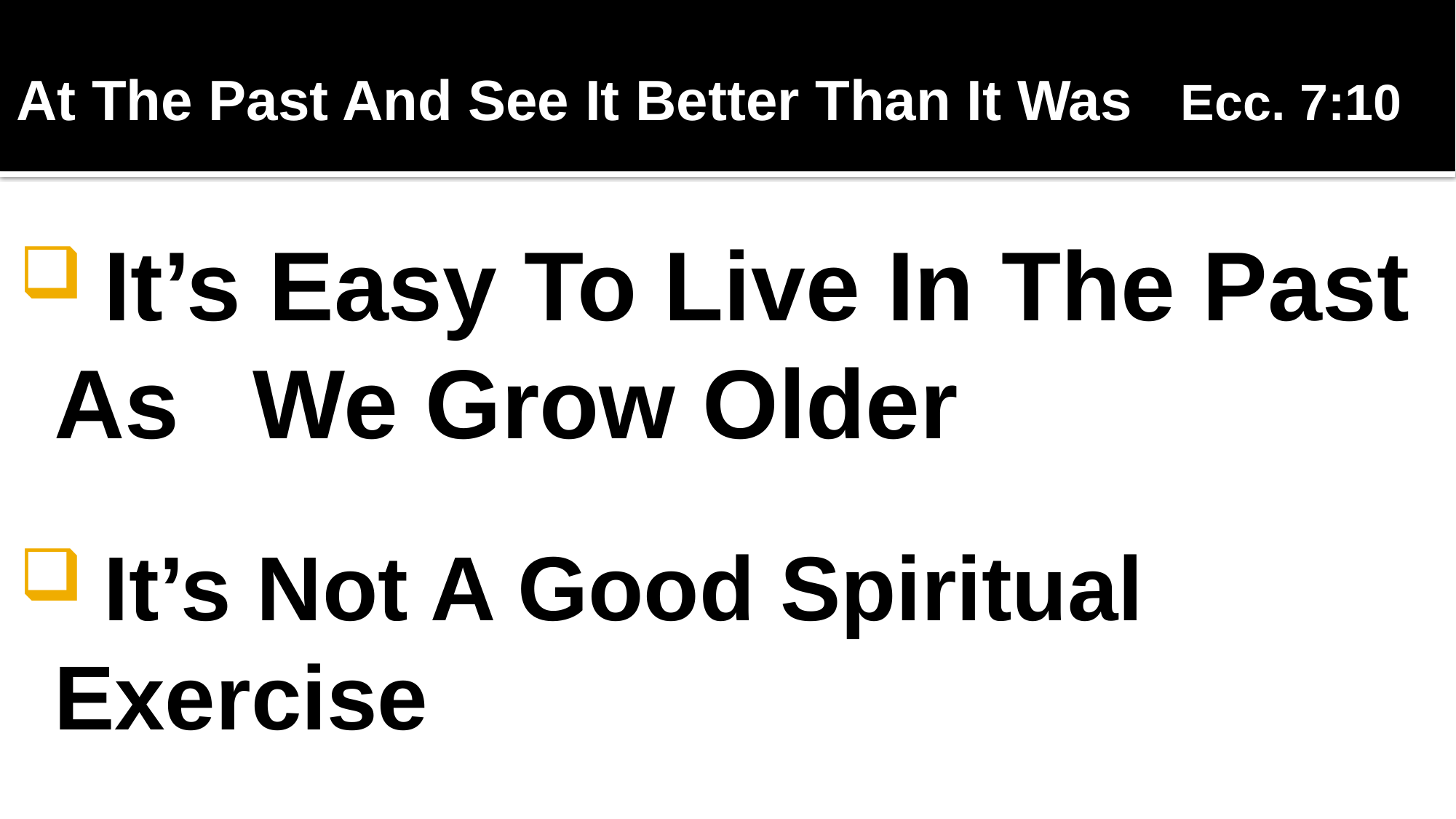

# At The Past And See It Better Than It Was   Ecc. 7:10
 It’s Easy To Live In The Past As 	We Grow Older

 It’s Not A Good Spiritual 	Exercise